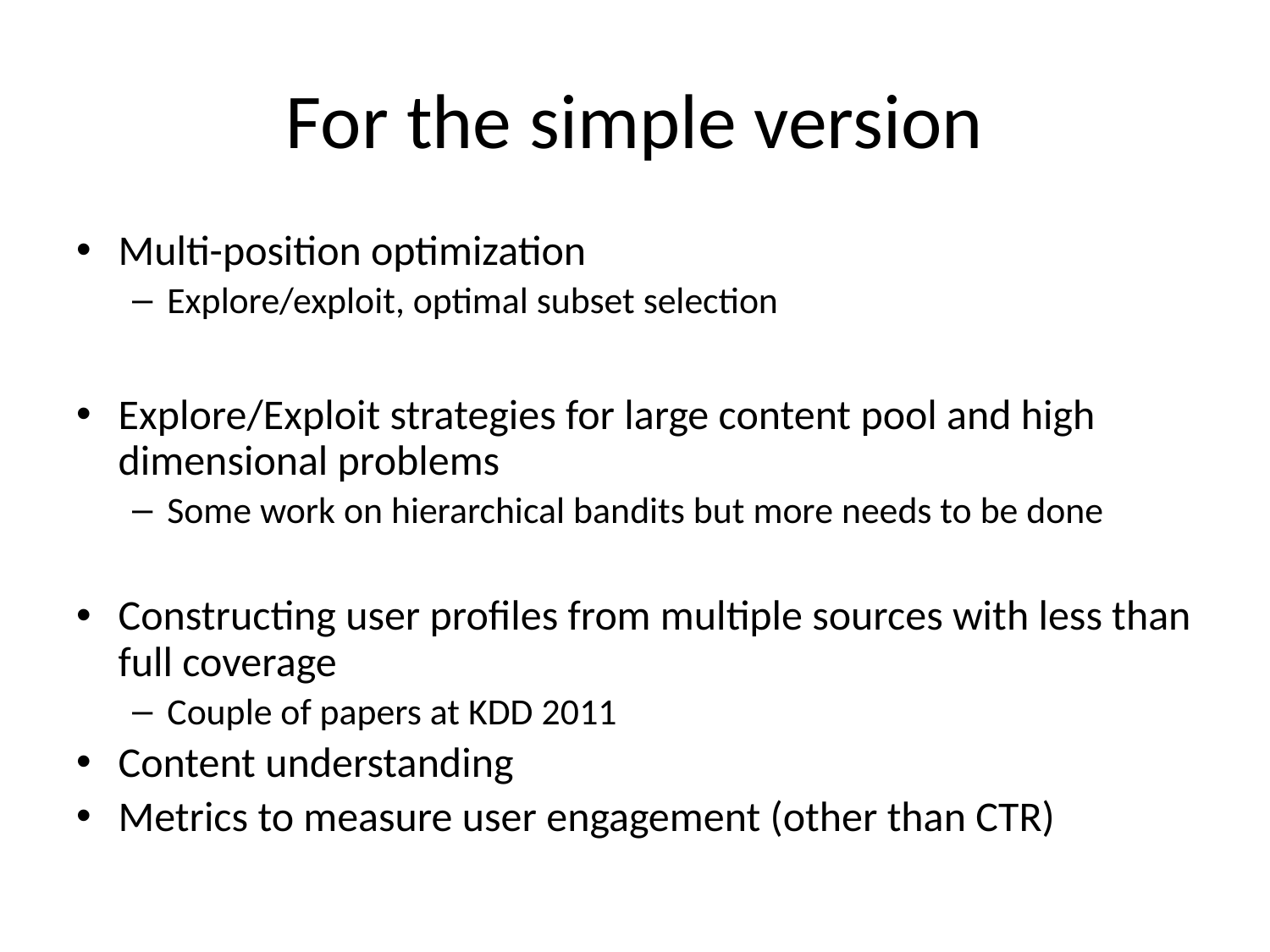

# For the simple version
Multi-position optimization
Explore/exploit, optimal subset selection

Explore/Exploit strategies for large content pool and high dimensional problems
Some work on hierarchical bandits but more needs to be done

Constructing user profiles from multiple sources with less than full coverage
Couple of papers at KDD 2011
Content understanding
Metrics to measure user engagement (other than CTR)